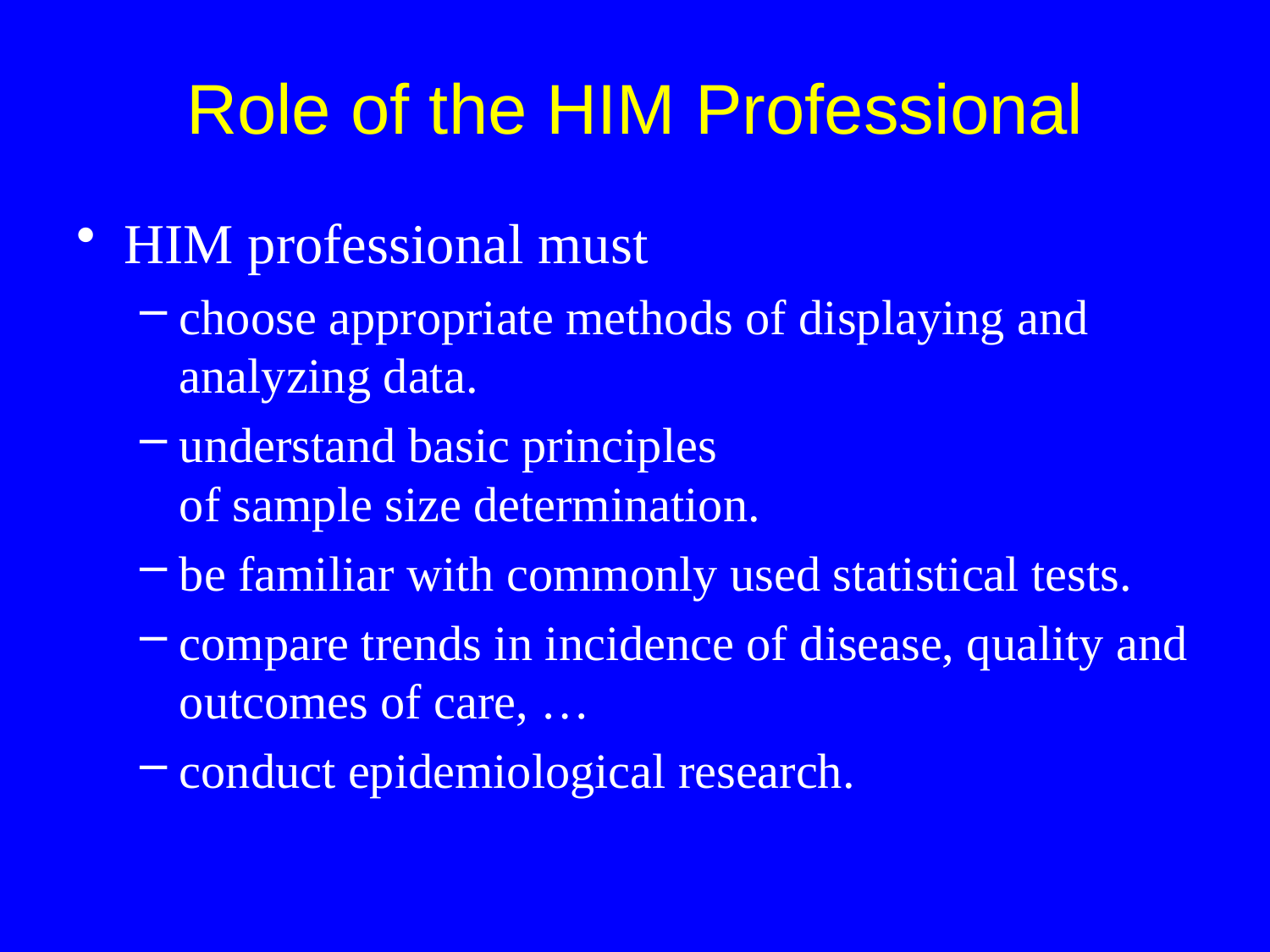

Role of the HIM Professional
HIM professional must
choose appropriate methods of displaying and analyzing data.
understand basic principles
of sample size determination.
be familiar with commonly used statistical tests.
compare trends in incidence of disease, quality and outcomes of care, …
conduct epidemiological research.